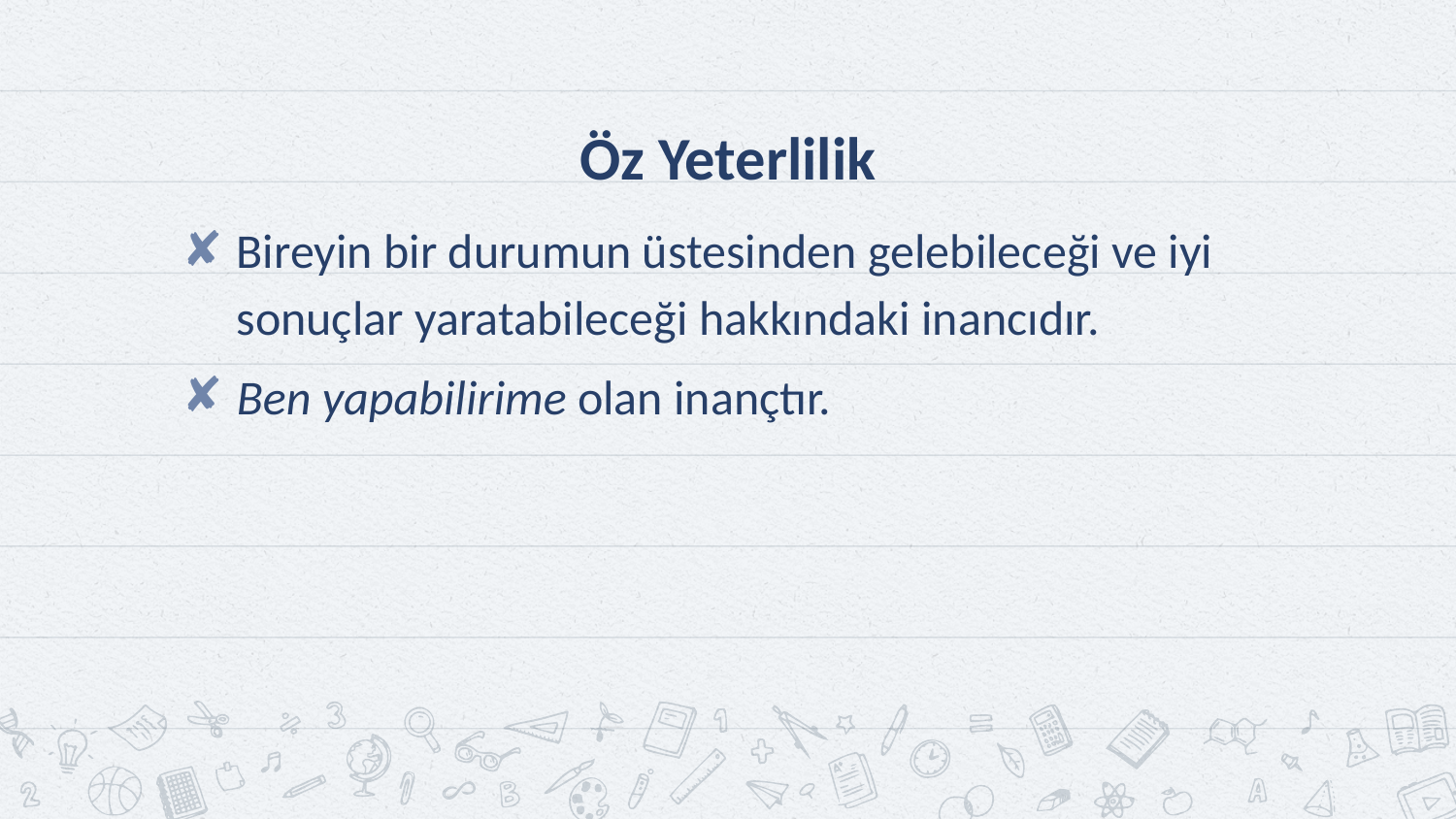

# Öz Yeterlilik
Bireyin bir durumun üstesinden gelebileceği ve iyi sonuçlar yaratabileceği hakkındaki inancıdır.
Ben yapabilirime olan inançtır.